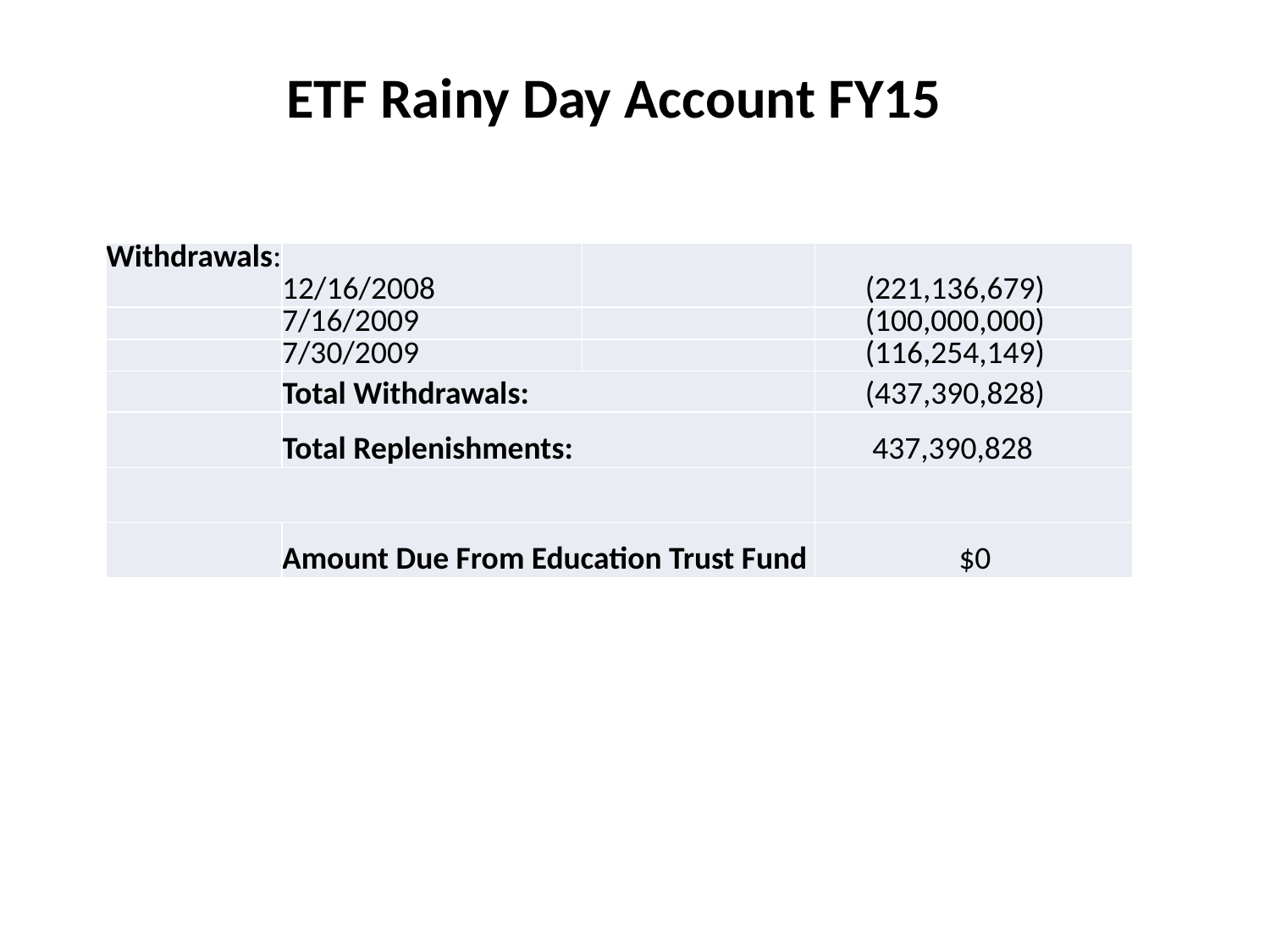

# ETF Rainy Day Account FY15
| Withdrawals: | 12/16/2008 |  | (221,136,679) |
| --- | --- | --- | --- |
|  | 7/16/2009 |  | (100,000,000) |
|  | 7/30/2009 |  | (116,254,149) |
|  | Total Withdrawals: |  | (437,390,828) |
|  | Total Replenishments: |  | 437,390,828 |
|  |  |  |  |
|  | Amount Due From Education Trust Fund |  | $0 |